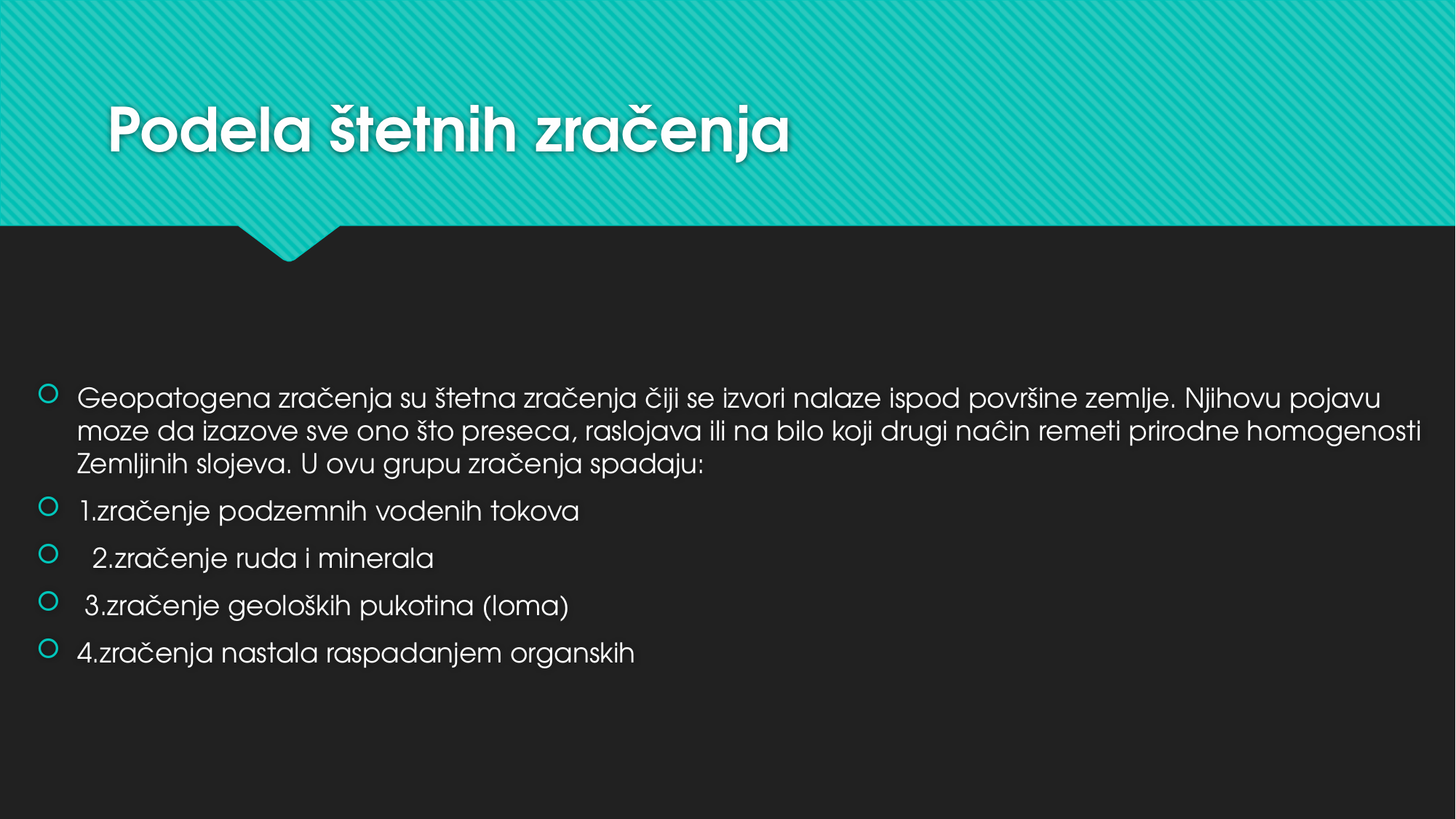

# Podela štetnih zračenja
Geopatogena zračenja su štetna zračenja čiji se izvori nalaze ispod površine zemlje. Njihovu pojavu moze da izazove sve ono što preseca, raslojava ili na bilo koji drugi naĉin remeti prirodne homogenosti Zemljinih slojeva. U ovu grupu zračenja spadaju:
1.zračenje podzemnih vodenih tokova
  2.zračenje ruda i minerala
 3.zračenje geoloških pukotina (loma)
4.zračenja nastala raspadanjem organskih